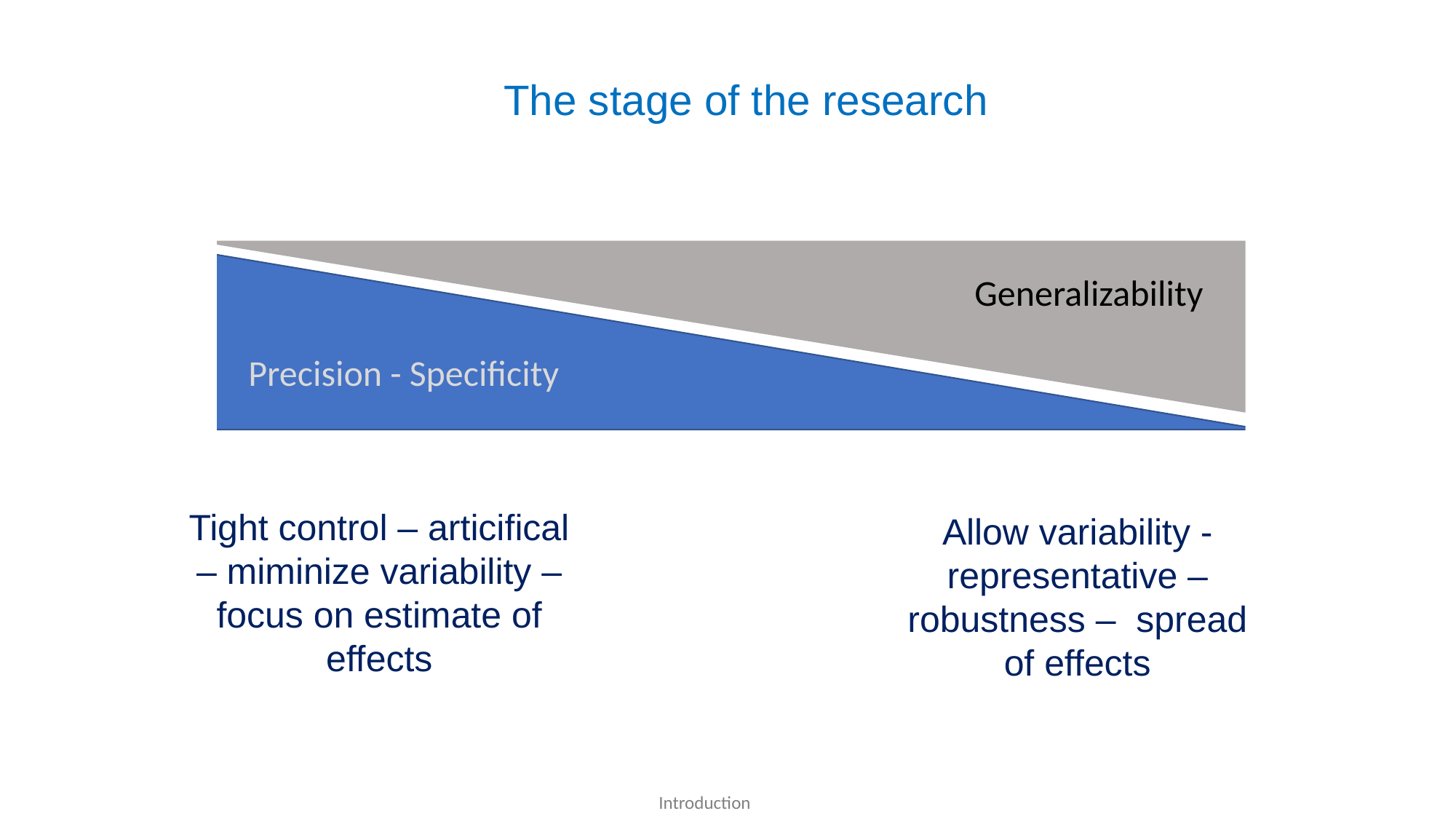

The stage of the research

Generalizability
Precision - Specificity
Tight control – articifical – miminize variability – focus on estimate of effects
Allow variability - representative – robustness –  spread of effects
Introduction